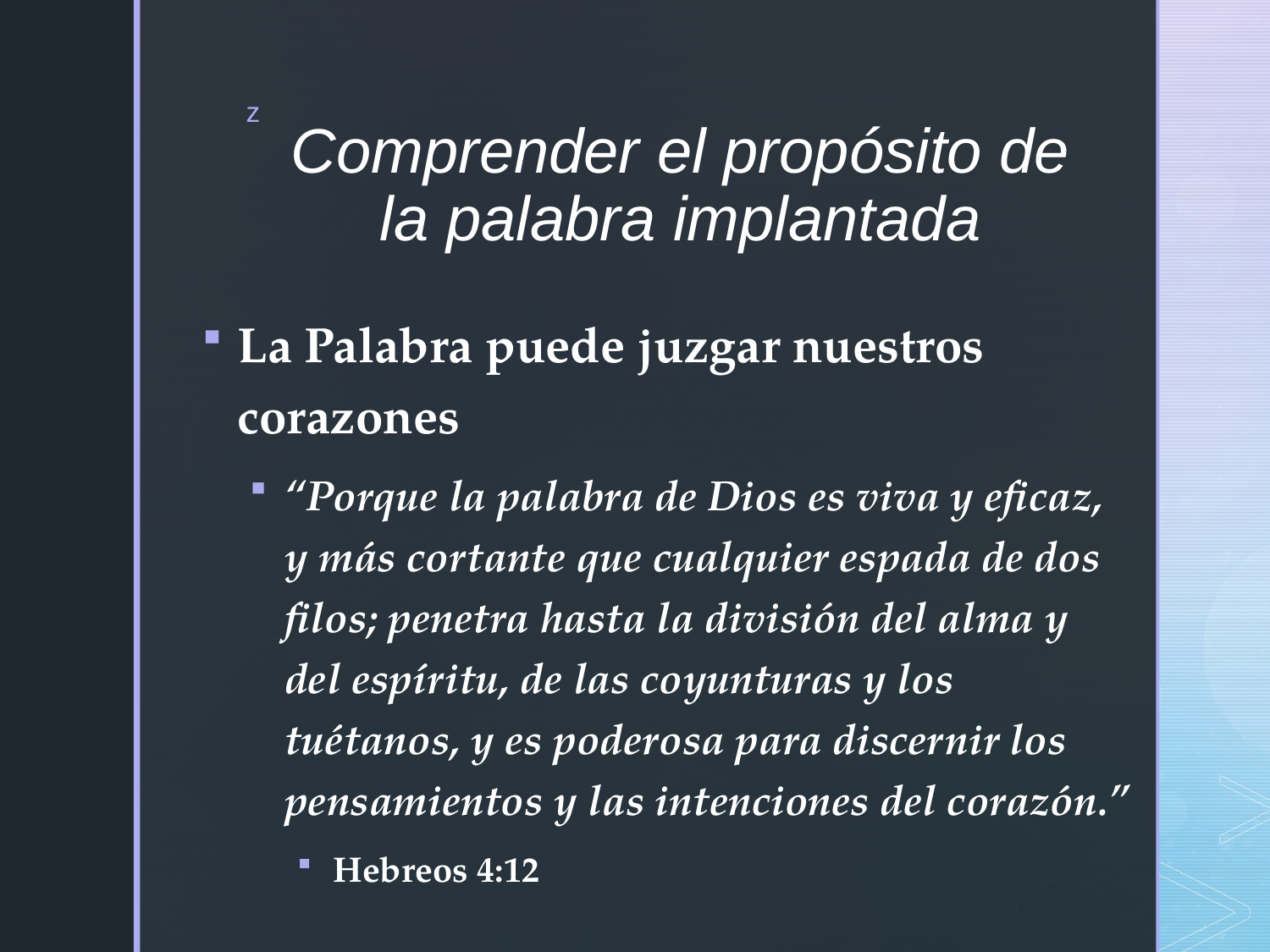

# Comprender el propósito de la palabra implantada
La Palabra puede juzgar nuestros corazones
“Porque la palabra de Dios es viva y eficaz, y más cortante que cualquier espada de dos filos; penetra hasta la división del alma y del espíritu, de las coyunturas y los tuétanos, y es poderosa para discernir los pensamientos y las intenciones del corazón.”
Hebreos 4:12